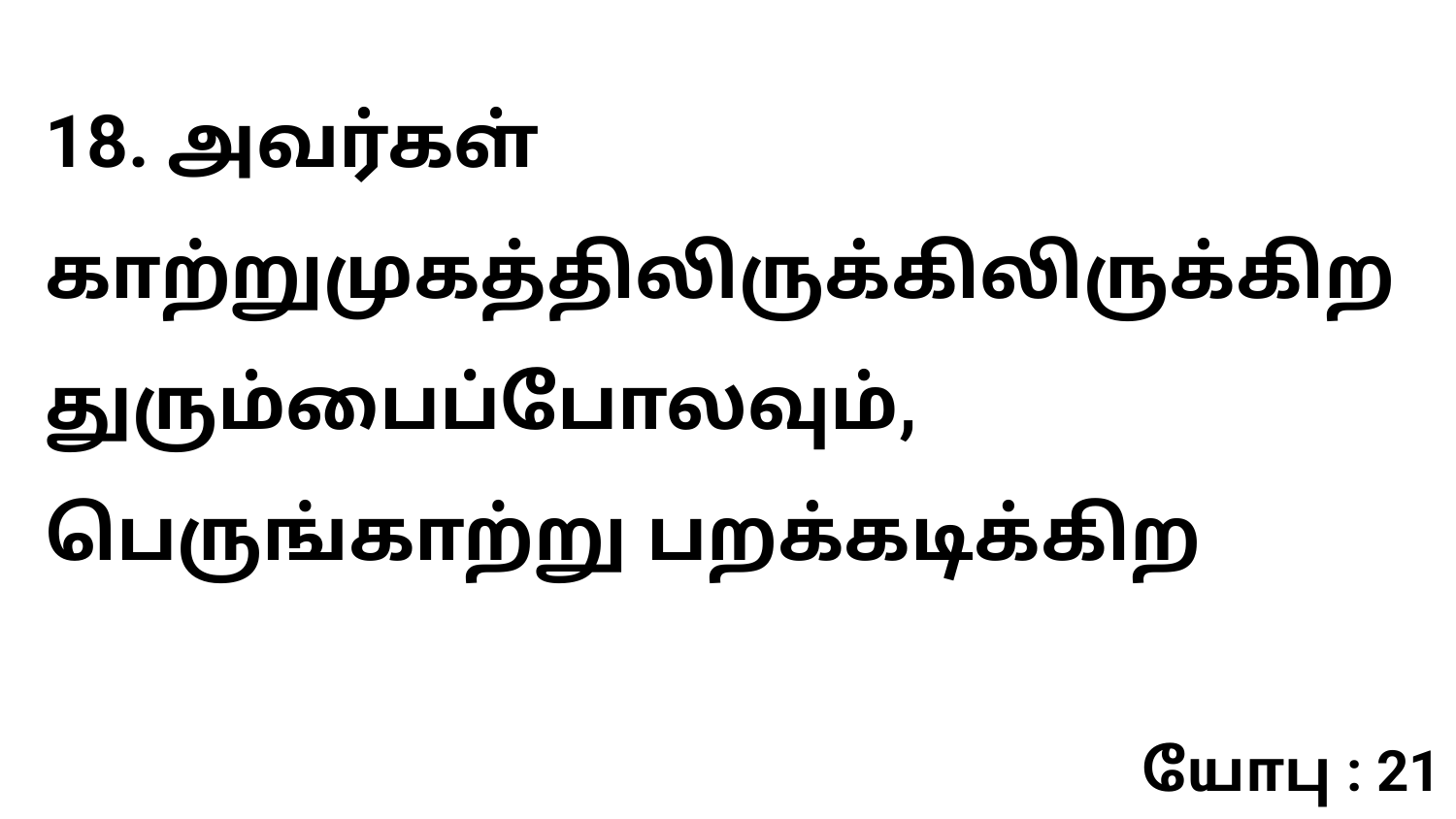

18. அவர்கள் காற்றுமுகத்திலிருக்கிலிருக்கிற துரும்பைப்போலவும், பெருங்காற்று பறக்கடிக்கிற
யோபு : 21